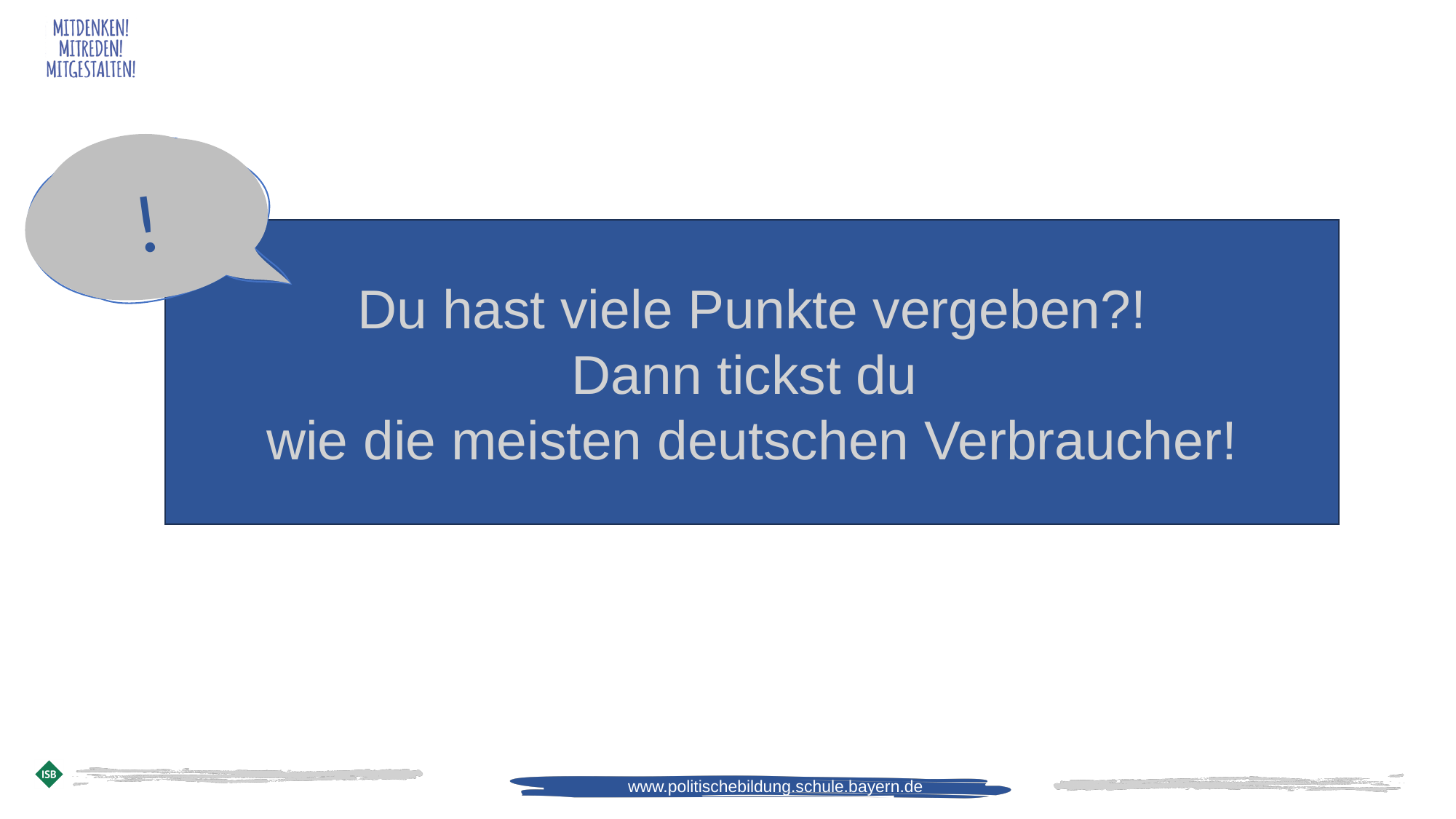

!
Du hast viele Punkte vergeben?!
Dann tickst du
wie die meisten deutschen Verbraucher!